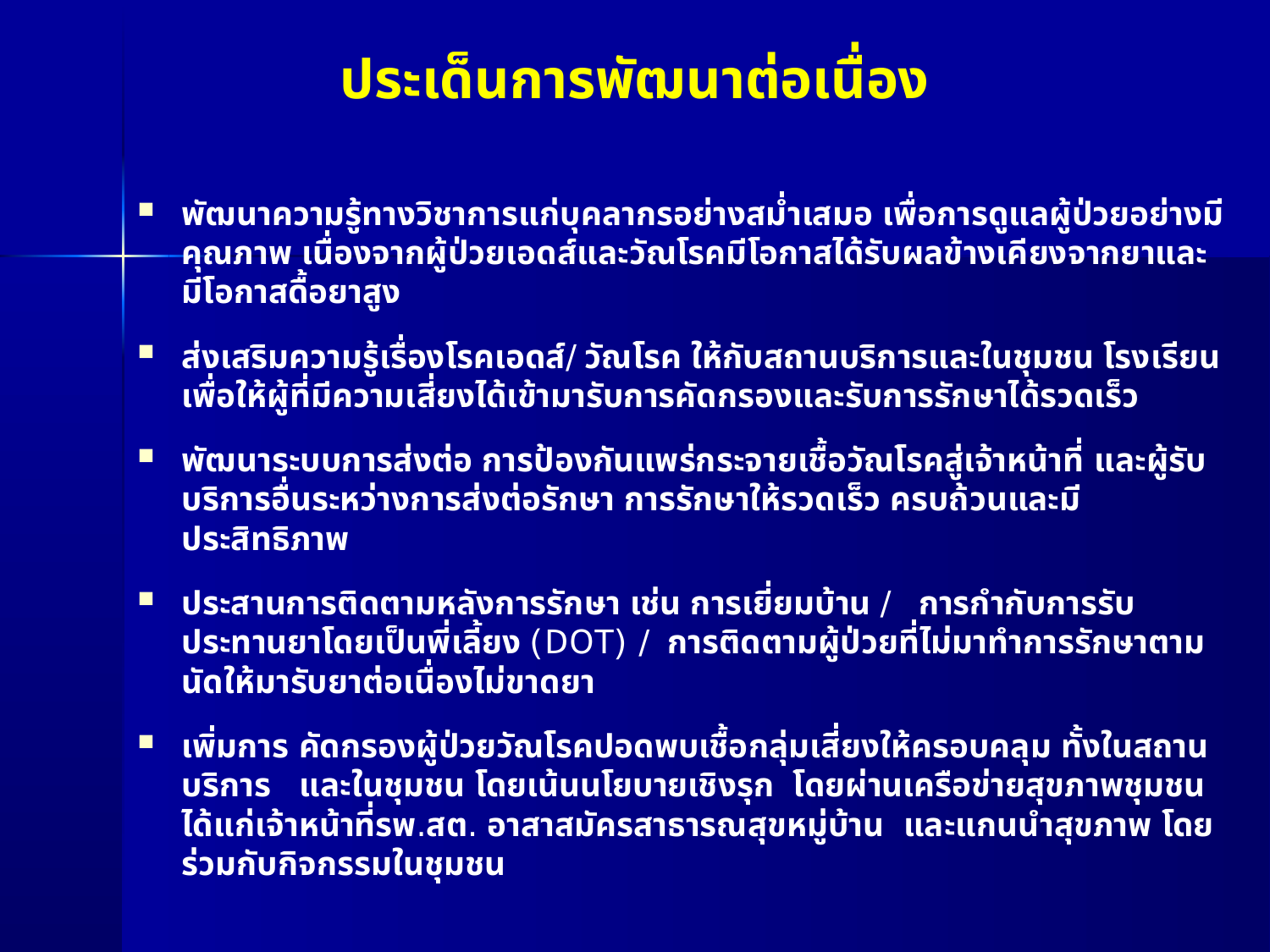

# ประเด็นการพัฒนาต่อเนื่อง
พัฒนาความรู้ทางวิชาการแก่บุคลากรอย่างสม่ำเสมอ เพื่อการดูแลผู้ป่วยอย่างมีคุณภาพ เนื่องจากผู้ป่วยเอดส์และวัณโรคมีโอกาสได้รับผลข้างเคียงจากยาและมีโอกาสดื้อยาสูง

ส่งเสริมความรู้เรื่องโรคเอดส์/วัณโรค ให้กับสถานบริการและในชุมชน โรงเรียน เพื่อให้ผู้ที่มีความเสี่ยงได้เข้ามารับการคัดกรองและรับการรักษาได้รวดเร็ว

พัฒนาระบบการส่งต่อ การป้องกันแพร่กระจายเชื้อวัณโรคสู่เจ้าหน้าที่ และผู้รับบริการอื่นระหว่างการส่งต่อรักษา การรักษาให้รวดเร็ว ครบถ้วนและมีประสิทธิภาพ

ประสานการติดตามหลังการรักษา เช่น การเยี่ยมบ้าน /  การกำกับการรับประทานยาโดยเป็นพี่เลี้ยง (DOT) / การติดตามผู้ป่วยที่ไม่มาทำการรักษาตามนัดให้มารับยาต่อเนื่องไม่ขาดยา

เพิ่มการ คัดกรองผู้ป่วยวัณโรคปอดพบเชื้อกลุ่มเสี่ยงให้ครอบคลุม ทั้งในสถานบริการ   และในชุมชน โดยเน้นนโยบายเชิงรุก  โดยผ่านเครือข่ายสุขภาพชุมชน  ได้แก่เจ้าหน้าที่รพ.สต. อาสาสมัครสาธารณสุขหมู่บ้าน  และแกนนำสุขภาพ โดยร่วมกับกิจกรรมในชุมชน